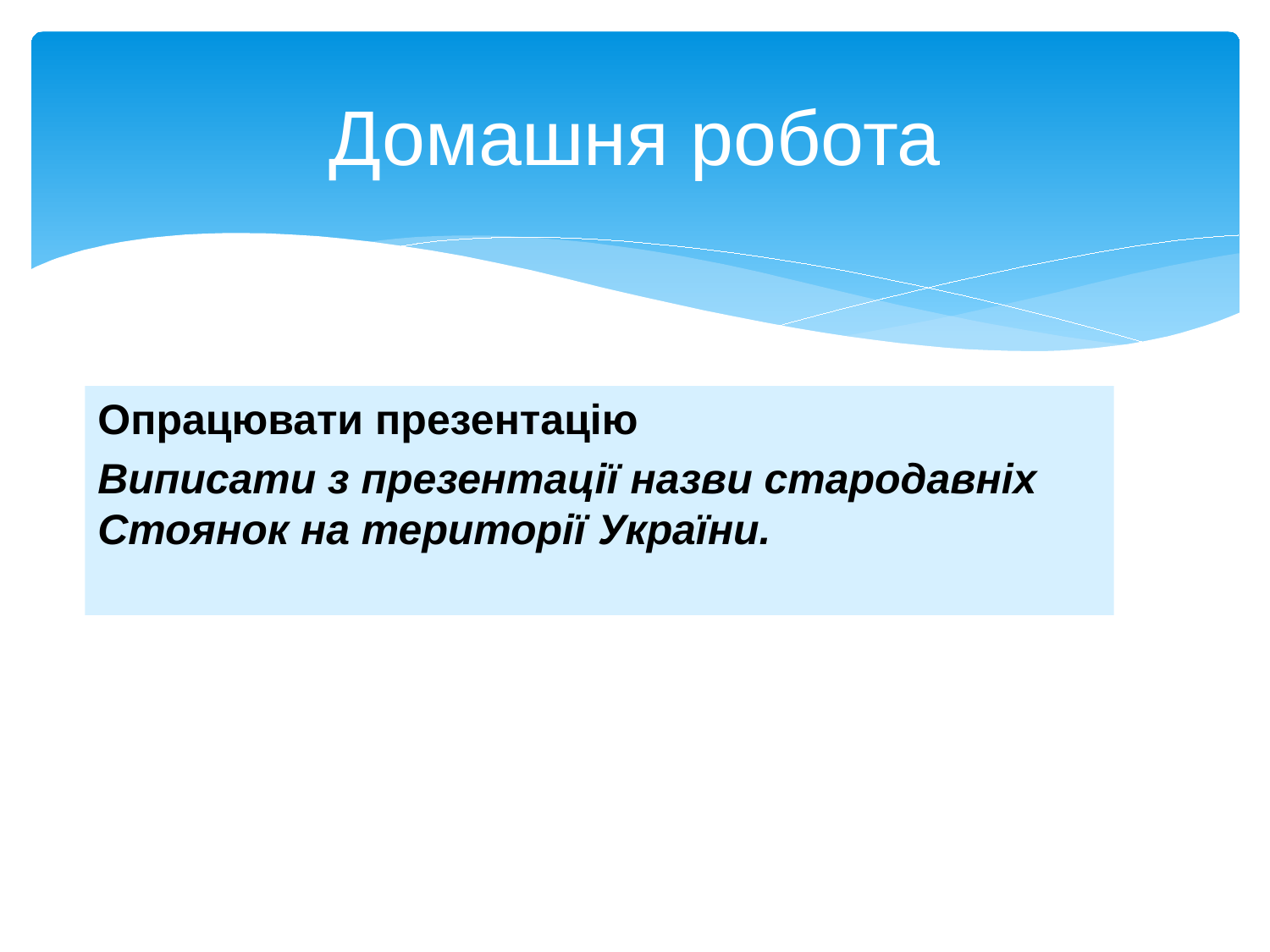

# Домашня робота
Опрацювати презентацію
Виписати з презентації назви стародавніх Стоянок на території України.